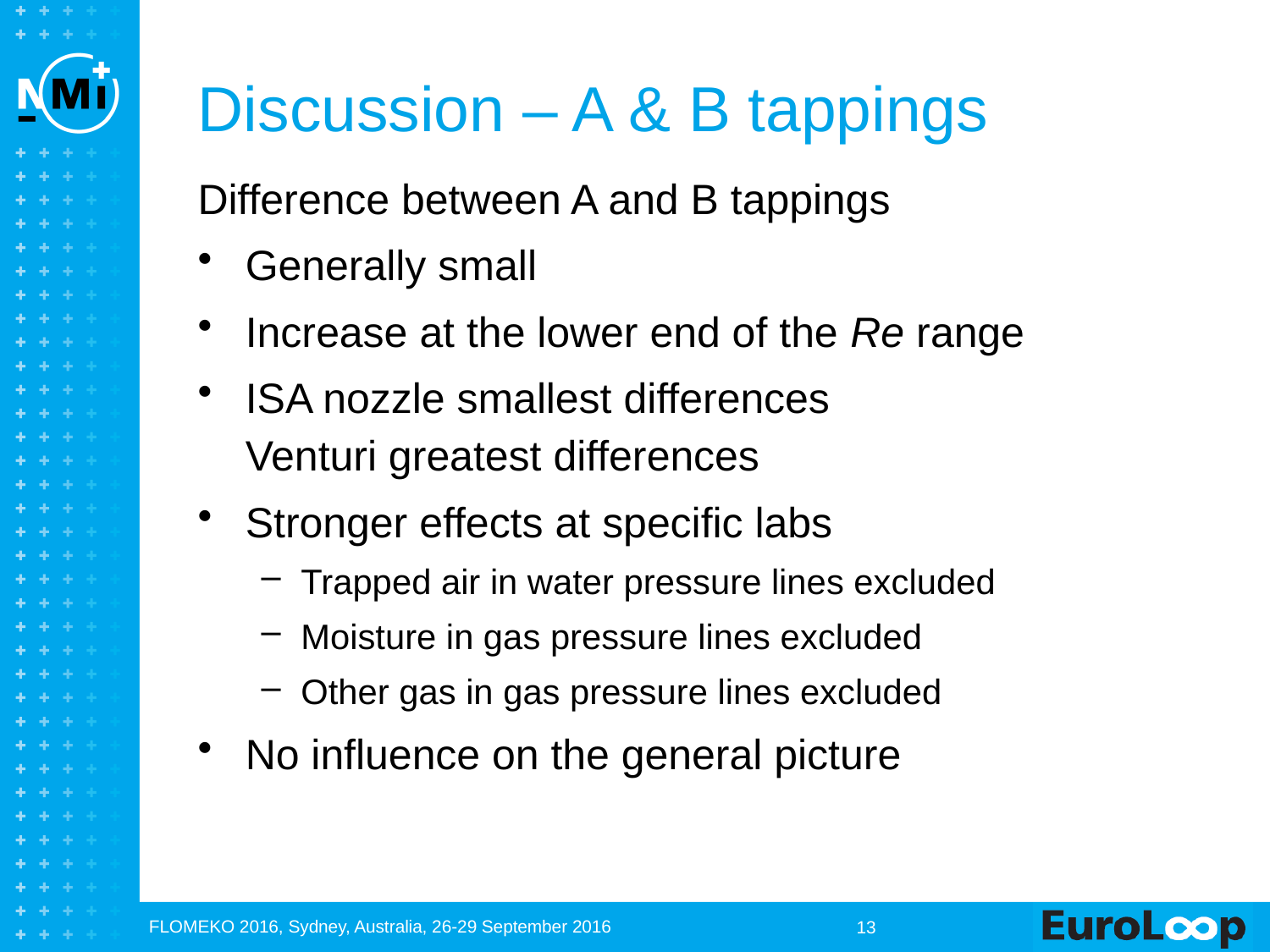

# Discussion – A & B tappings
Difference between A and B tappings
Generally small
Increase at the lower end of the Re range
ISA nozzle smallest differences
Venturi greatest differences
Stronger effects at specific labs
Trapped air in water pressure lines excluded
Moisture in gas pressure lines excluded
Other gas in gas pressure lines excluded
No influence on the general picture

FLOMEKO 2016, Sydney, Australia, 26-29 September 2016
13